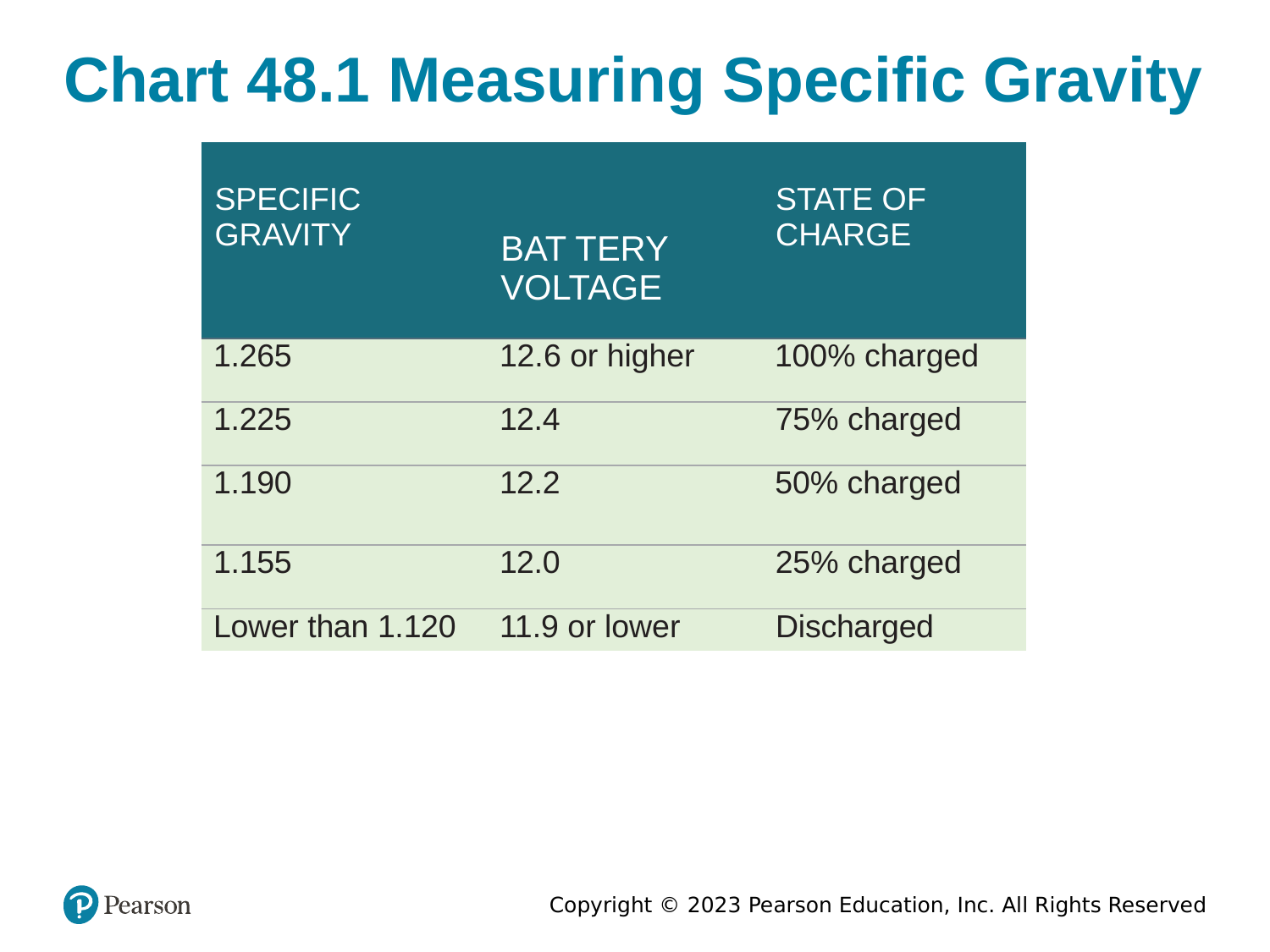

# Chart 48.1 Measuring Specific Gravity
| SPECIFIC GRAVITY | BAT TERY VOLTAGE | STATE OF CHARGE |
| --- | --- | --- |
| 1.265 | 12.6 or higher | 100% charged |
| 1.225 | 12.4 | 75% charged |
| 1.190 | 12.2 | 50% charged |
| 1.155 | 12.0 | 25% charged |
| Lower than 1.120 | 11.9 or lower | Discharged |